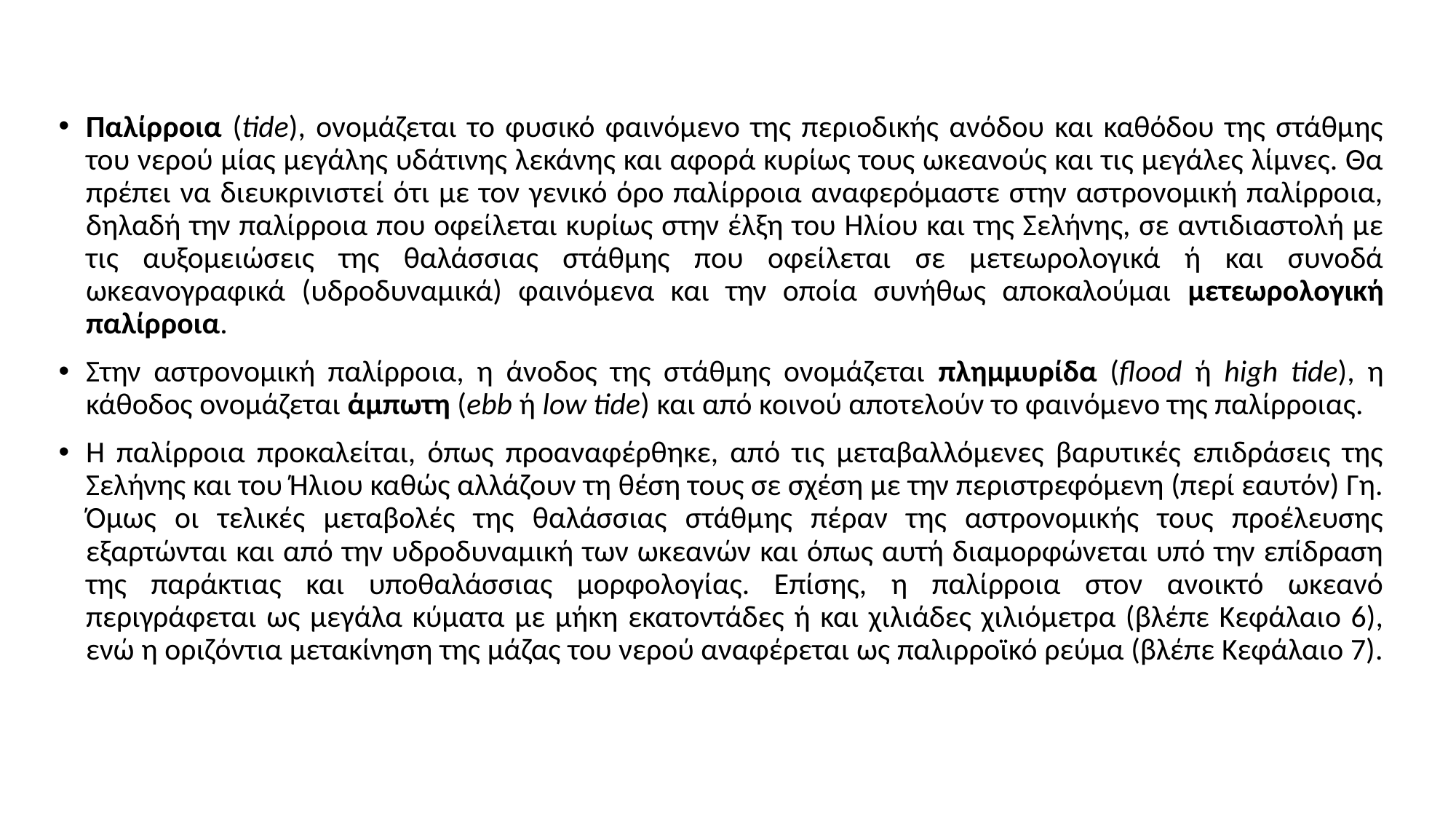

Παλίρροια (tide), ονομάζεται το φυσικό φαινόμενο της περιοδικής ανόδου και καθόδου της στάθμης του νερού μίας μεγάλης υδάτινης λεκάνης και αφορά κυρίως τους ωκεανούς και τις μεγάλες λίμνες. Θα πρέπει να διευκρινιστεί ότι με τον γενικό όρο παλίρροια αναφερόμαστε στην αστρονομική παλίρροια, δηλαδή την παλίρροια που οφείλεται κυρίως στην έλξη του Ηλίου και της Σελήνης, σε αντιδιαστολή με τις αυξομειώσεις της θαλάσσιας στάθμης που οφείλεται σε μετεωρολογικά ή και συνοδά ωκεανογραφικά (υδροδυναμικά) φαινόμενα και την οποία συνήθως αποκαλούμαι μετεωρολογική παλίρροια.
Στην αστρονομική παλίρροια, η άνοδος της στάθμης ονομάζεται πλημμυρίδα (flood ή high tide), η κάθοδος ονομάζεται άμπωτη (ebb ή low tide) και από κοινού αποτελούν το φαινόμενο της παλίρροιας.
Η παλίρροια προκαλείται, όπως προαναφέρθηκε, από τις μεταβαλλόμενες βαρυτικές επιδράσεις της Σελήνης και του Ήλιου καθώς αλλάζουν τη θέση τους σε σχέση με την περιστρεφόμενη (περί εαυτόν) Γη. Όμως οι τελικές μεταβολές της θαλάσσιας στάθμης πέραν της αστρονομικής τους προέλευσης εξαρτώνται και από την υδροδυναμική των ωκεανών και όπως αυτή διαμορφώνεται υπό την επίδραση της παράκτιας και υποθαλάσσιας μορφολογίας. Επίσης, η παλίρροια στον ανοικτό ωκεανό περιγράφεται ως μεγάλα κύματα με μήκη εκατοντάδες ή και χιλιάδες χιλιόμετρα (βλέπε Κεφάλαιο 6), ενώ η οριζόντια μετακίνηση της μάζας του νερού αναφέρεται ως παλιρροϊκό ρεύμα (βλέπε Κεφάλαιο 7).